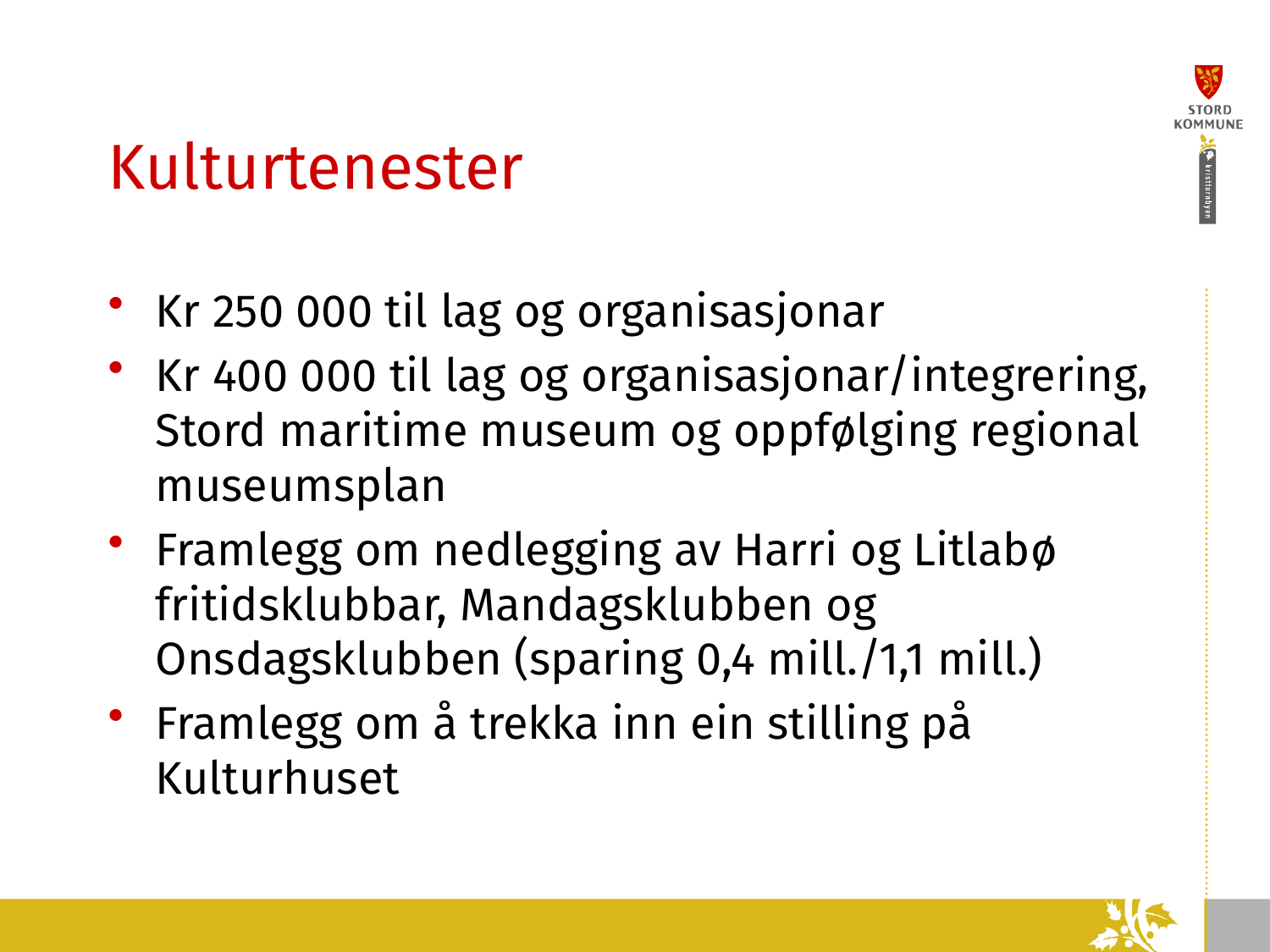

# Kulturtenester
Kr 250 000 til lag og organisasjonar
Kr 400 000 til lag og organisasjonar/integrering, Stord maritime museum og oppfølging regional museumsplan
Framlegg om nedlegging av Harri og Litlabø fritidsklubbar, Mandagsklubben og Onsdagsklubben (sparing 0,4 mill./1,1 mill.)
Framlegg om å trekka inn ein stilling på Kulturhuset